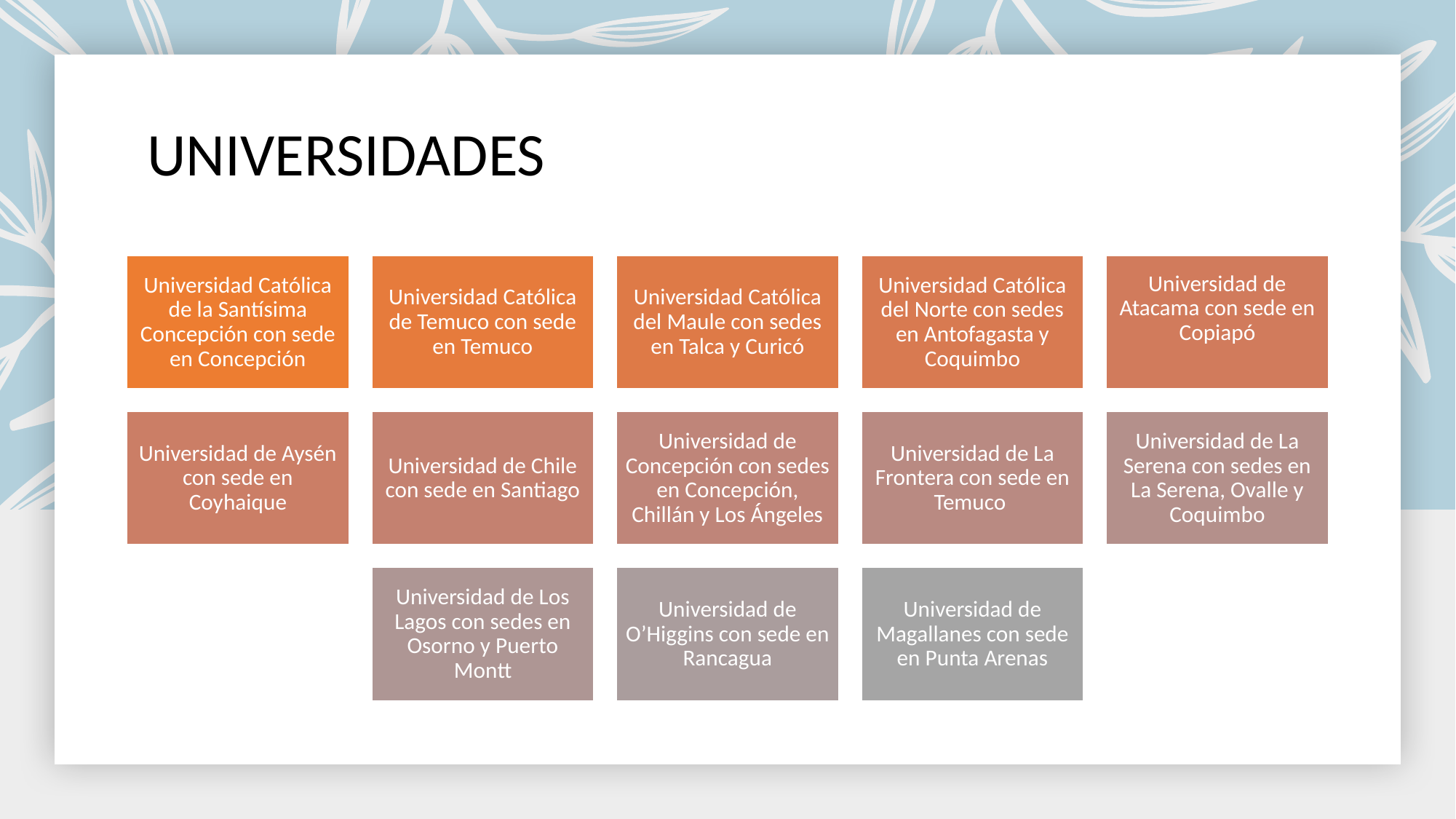

# UNIVERSIDADES
Universidad Católica de la Santísima Concepción con sede en Concepción
Universidad Católica de Temuco con sede en Temuco
Universidad Católica del Maule con sedes en Talca y Curicó
Universidad Católica del Norte con sedes en Antofagasta y Coquimbo
Universidad de Atacama con sede en Copiapó
Universidad de Aysén con sede en Coyhaique
Universidad de Chile con sede en Santiago
Universidad de Concepción con sedes en Concepción, Chillán y Los Ángeles
Universidad de La Frontera con sede en Temuco
Universidad de La Serena con sedes en La Serena, Ovalle y Coquimbo
Universidad de Los Lagos con sedes en Osorno y Puerto Montt
Universidad de O’Higgins con sede en Rancagua
Universidad de Magallanes con sede en Punta Arenas